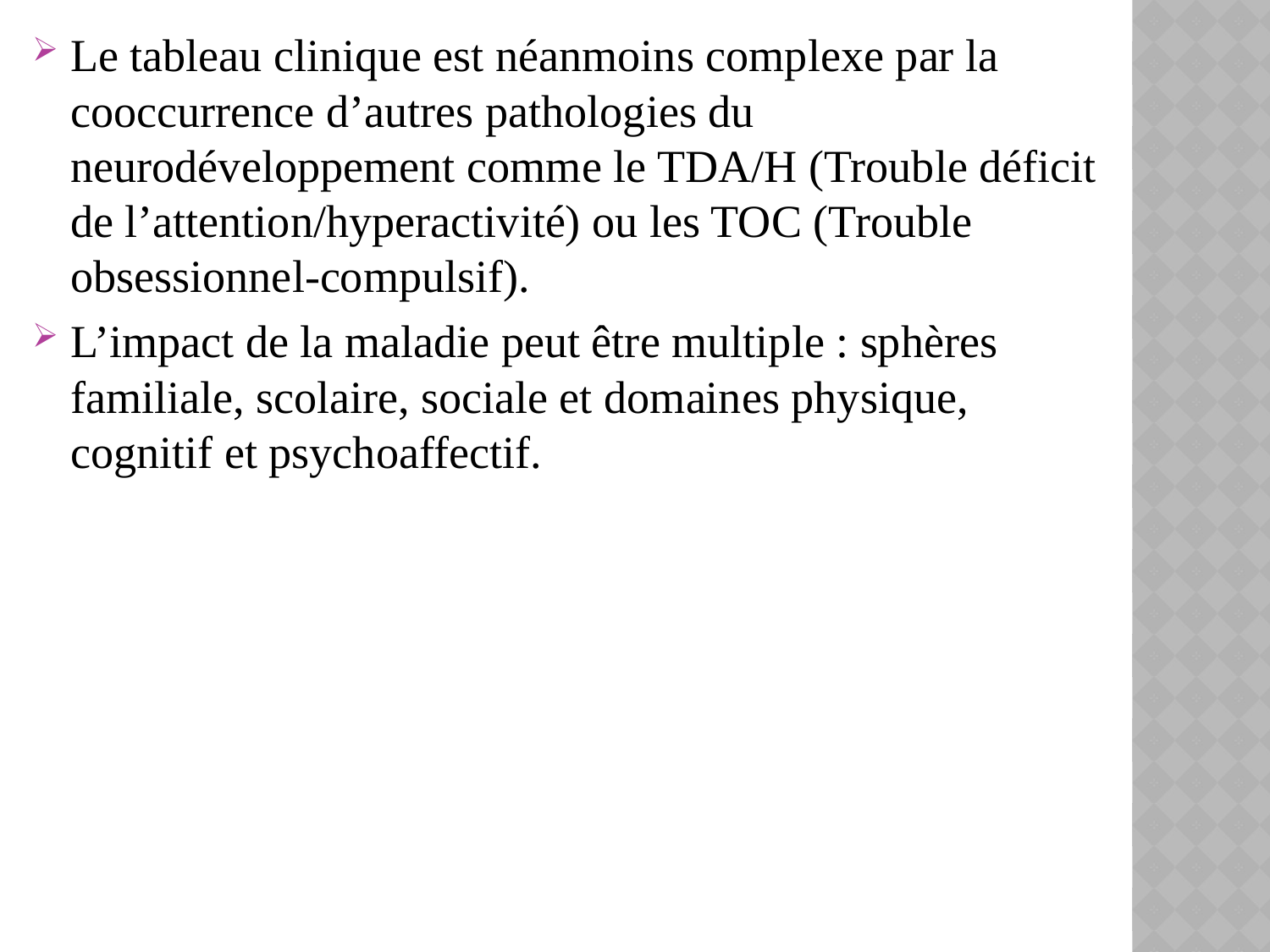

Le tableau clinique est néanmoins complexe par la cooccurrence d’autres pathologies du neurodéveloppement comme le TDA/H (Trouble déficit de l’attention/hyperactivité) ou les TOC (Trouble obsessionnel-compulsif).
L’impact de la maladie peut être multiple : sphères familiale, scolaire, sociale et domaines physique, cognitif et psychoaffectif.